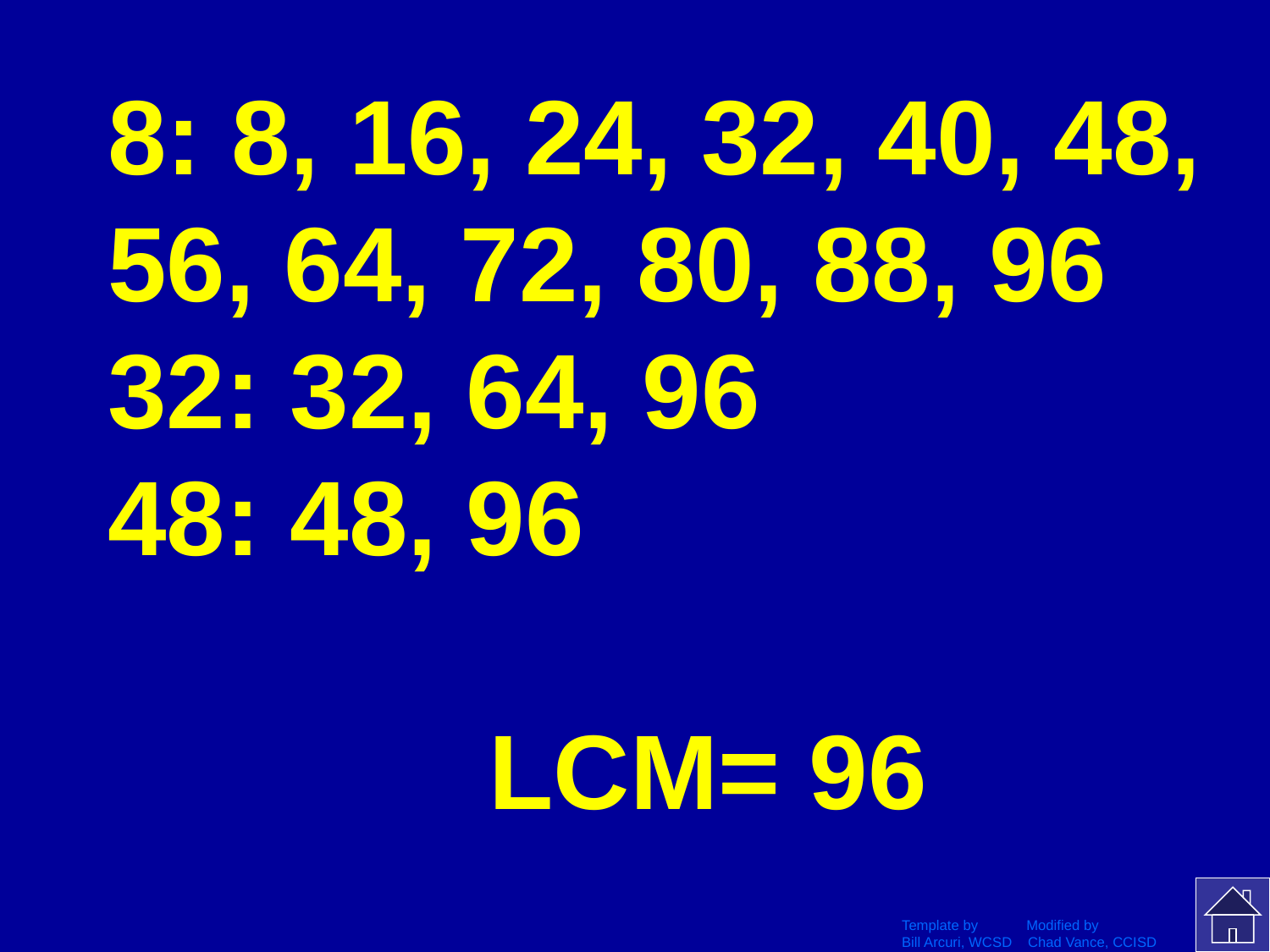

# 8: 8, 16, 24, 32, 40, 48, 56, 64, 72, 80, 88, 96 32: 32, 64, 96 48: 48, 96 LCM= 96
Template by            Modified by
Bill Arcuri, WCSD    Chad Vance, CCISD